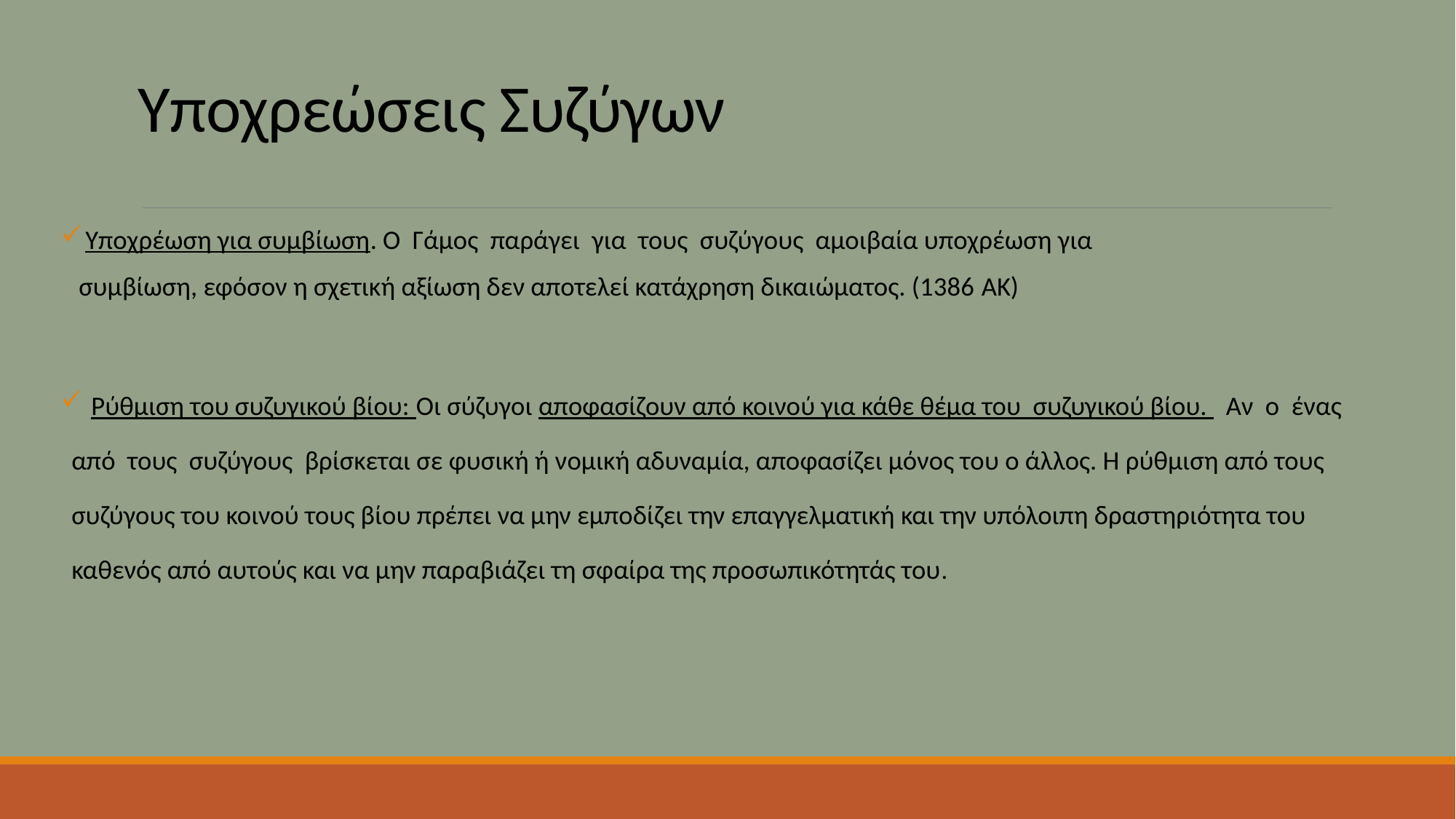

# Υποχρεώσεις Συζύγων
 Υποχρέωση για συμβίωση. Ο  Γάμος  παράγει  για  τους  συζύγους  αμοιβαία υποχρέωση για
   συμβίωση, εφόσον η σχετική αξίωση δεν αποτελεί κατάχρηση δικαιώματος. (1386 ΑΚ)

  Ρύθμιση του συζυγικού βίου: Οι σύζυγοι αποφασίζουν από κοινού για κάθε θέμα του  συζυγικού βίου.   Αν  ο  ένας  από  τους  συζύγους  βρίσκεται σε φυσική ή νομική αδυναμία, αποφασίζει μόνος του ο άλλος. Η ρύθμιση από τους συζύγους του κοινού τους βίου πρέπει να μην εμποδίζει την επαγγελματική και την υπόλοιπη δραστηριότητα του καθενός από αυτούς και να μην παραβιάζει τη σφαίρα της προσωπικότητάς του.